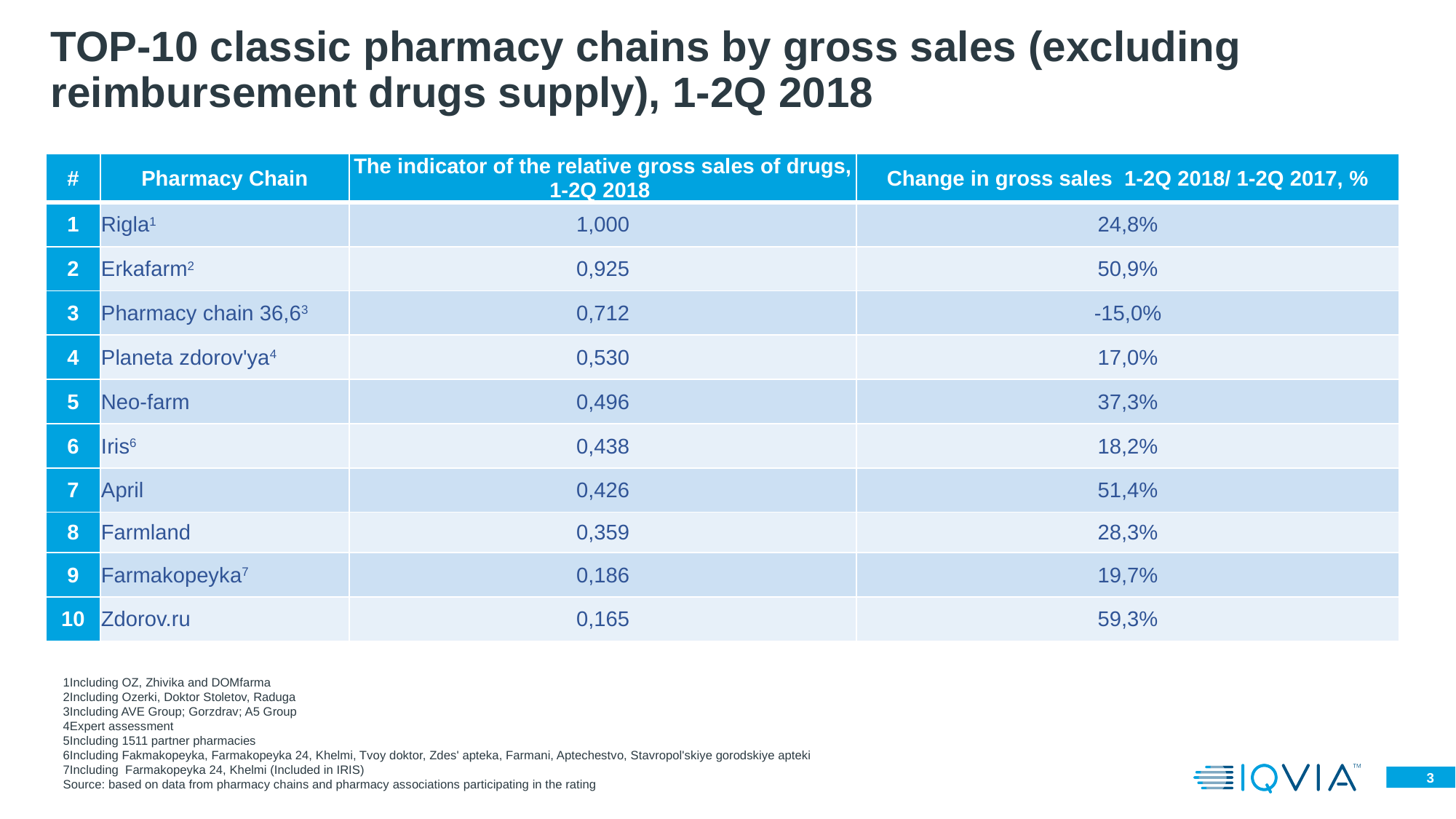

# TOP-10 classic pharmacy chains by gross sales (excluding reimbursement drugs supply), 1-2Q 2018
| # | Pharmacy Chain | The indicator of the relative gross sales of drugs, 1-2Q 2018 | Change in gross sales 1-2Q 2018/ 1-2Q 2017, % |
| --- | --- | --- | --- |
| 1 | Rigla1 | 1,000 | 24,8% |
| 2 | Erkafarm2 | 0,925 | 50,9% |
| 3 | Pharmacy chain 36,63 | 0,712 | -15,0% |
| 4 | Planeta zdorov'ya4 | 0,530 | 17,0% |
| 5 | Neo-farm | 0,496 | 37,3% |
| 6 | Iris6 | 0,438 | 18,2% |
| 7 | April | 0,426 | 51,4% |
| 8 | Farmland | 0,359 | 28,3% |
| 9 | Farmakopeyka7 | 0,186 | 19,7% |
| 10 | Zdorov.ru | 0,165 | 59,3% |
1Including OZ, Zhivika and DOMfarma
2Including Ozerki, Doktor Stoletov, Raduga
3Including AVE Group; Gorzdrav; A5 Group
4Expert assessment
5Including 1511 partner pharmacies
6Including Fakmakopeyka, Farmakopeyka 24, Khelmi, Tvoy doktor, Zdes' apteka, Farmani, Aptechestvo, Stavropol'skiye gorodskiye apteki
7Including  Farmakopeyka 24, Khelmi (Included in IRIS)
Source: based on data from pharmacy chains and pharmacy associations participating in the rating